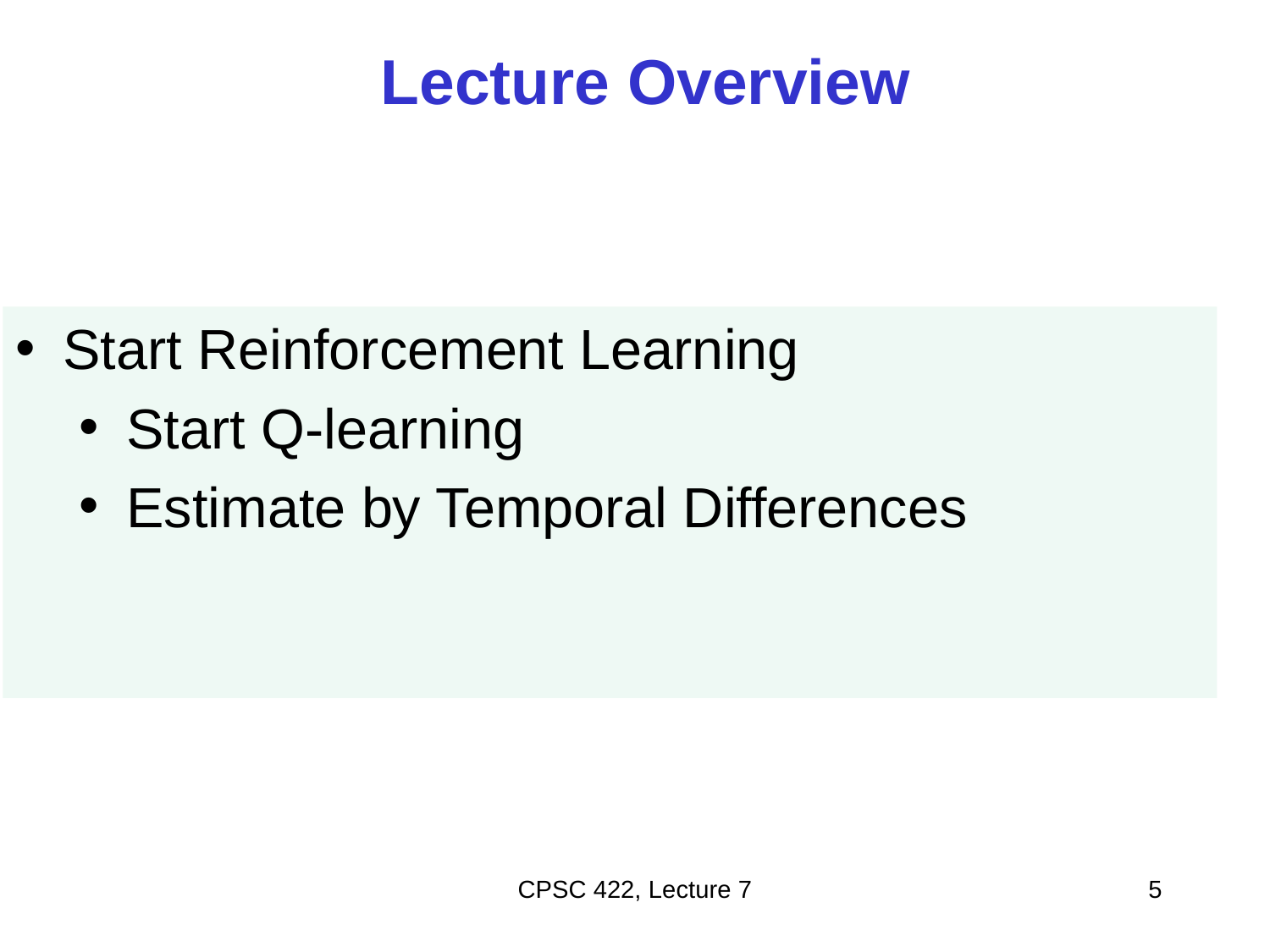

# Lecture Overview
Start Reinforcement Learning
Start Q-learning
Estimate by Temporal Differences

CPSC 422, Lecture 7
5